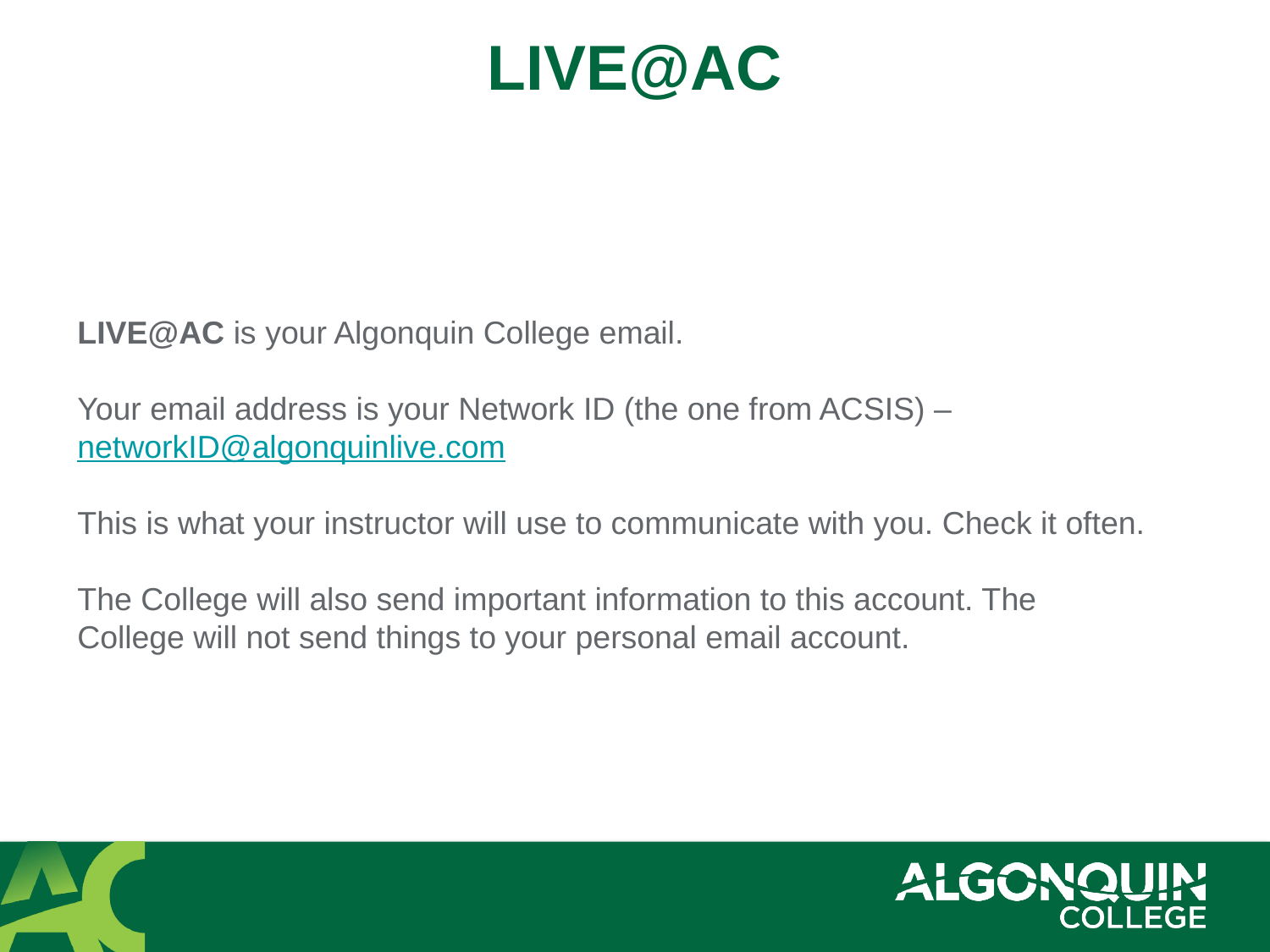

# LIVE@AC
LIVE@AC is your Algonquin College email.

Your email address is your Network ID (the one from ACSIS) – networkID@algonquinlive.com

This is what your instructor will use to communicate with you. Check it often.

The College will also send important information to this account. The College will not send things to your personal email account.